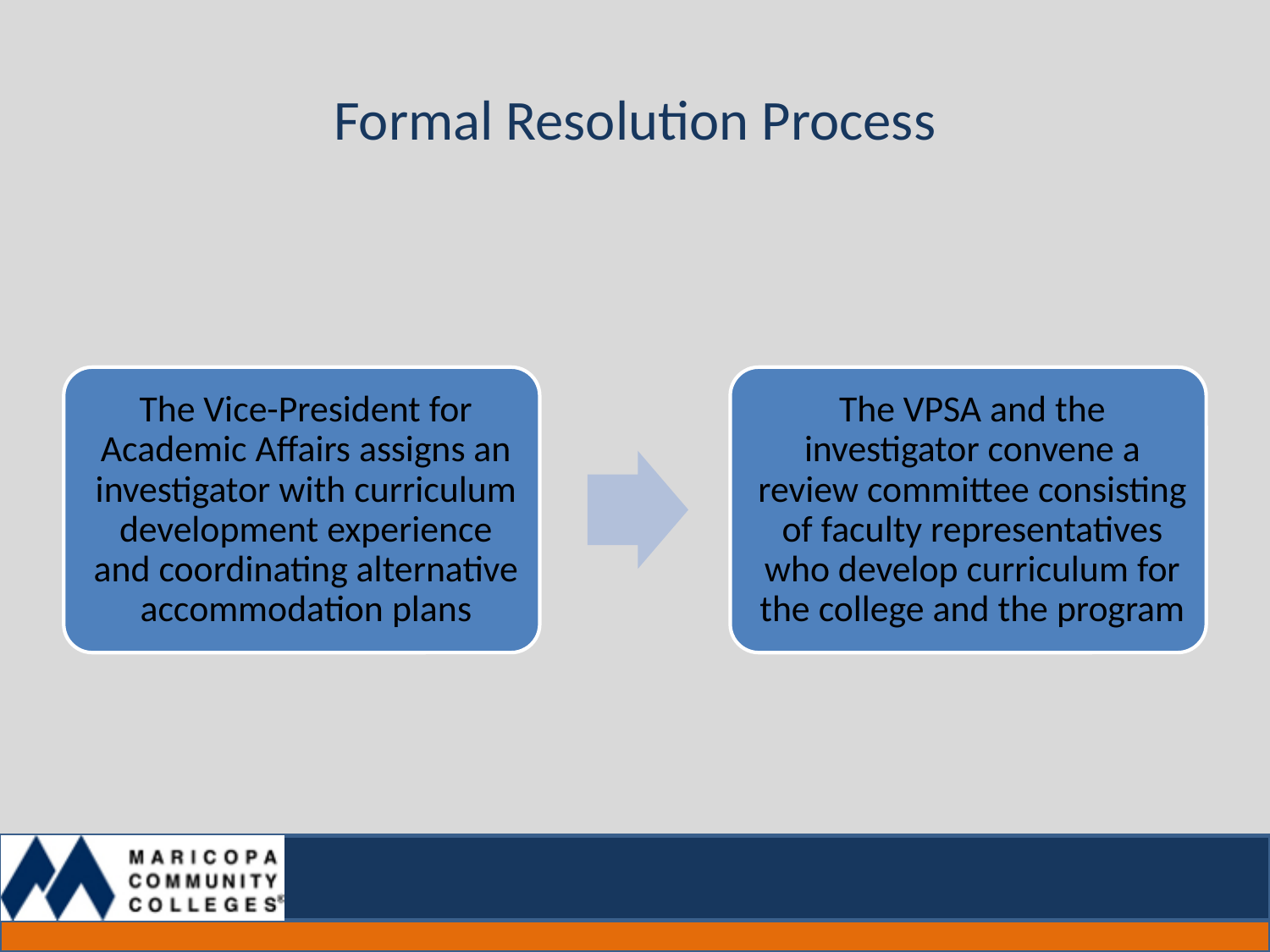

# Formal Resolution Process
The Vice-President for Academic Affairs assigns an investigator with curriculum development experience and coordinating alternative accommodation plans

The VPSA and the investigator convene a review committee consisting of faculty representatives who develop curriculum for the college and the program